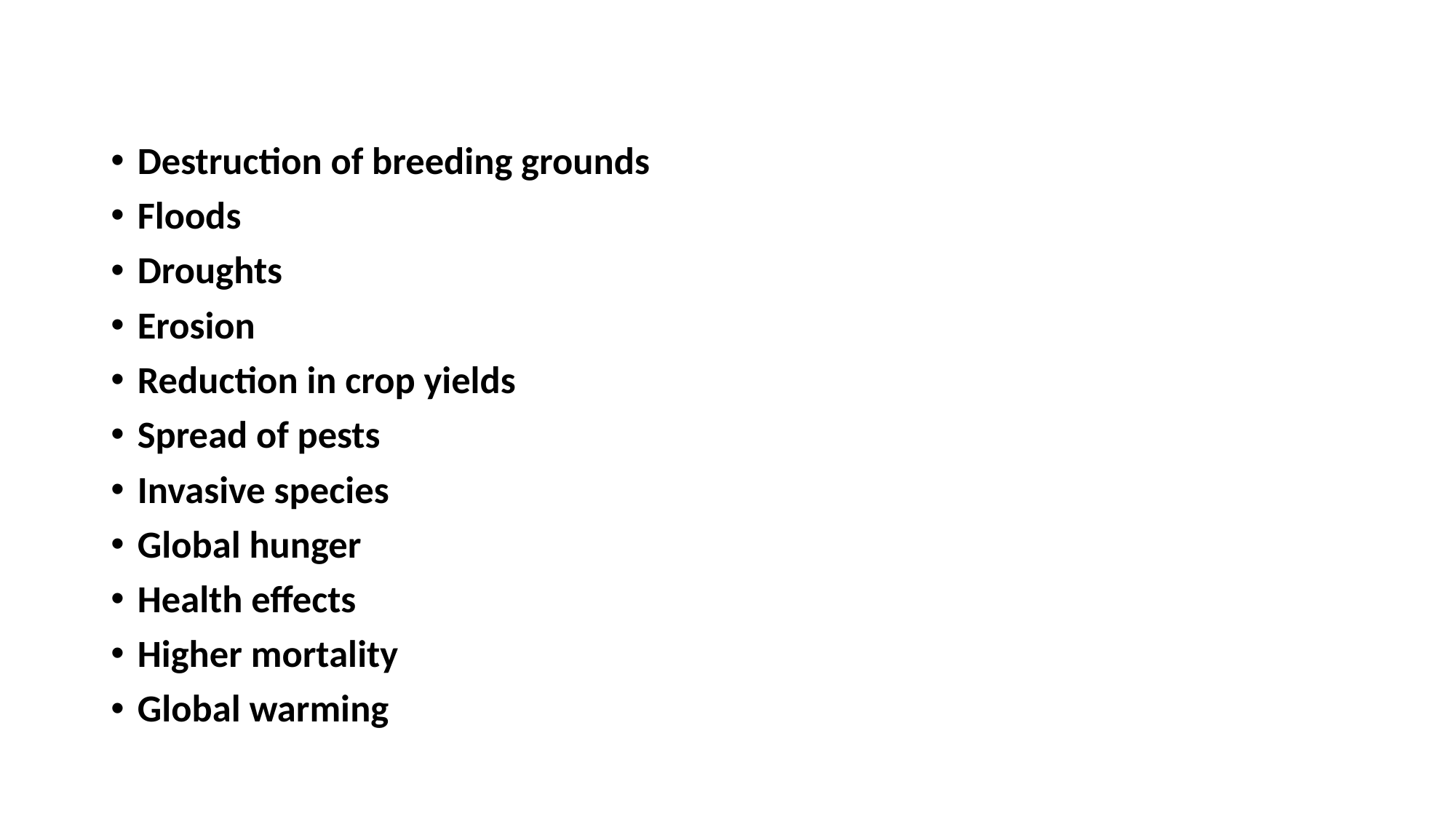

Destruction of breeding grounds
Floods
Droughts
Erosion
Reduction in crop yields
Spread of pests
Invasive species
Global hunger
Health effects
Higher mortality
Global warming